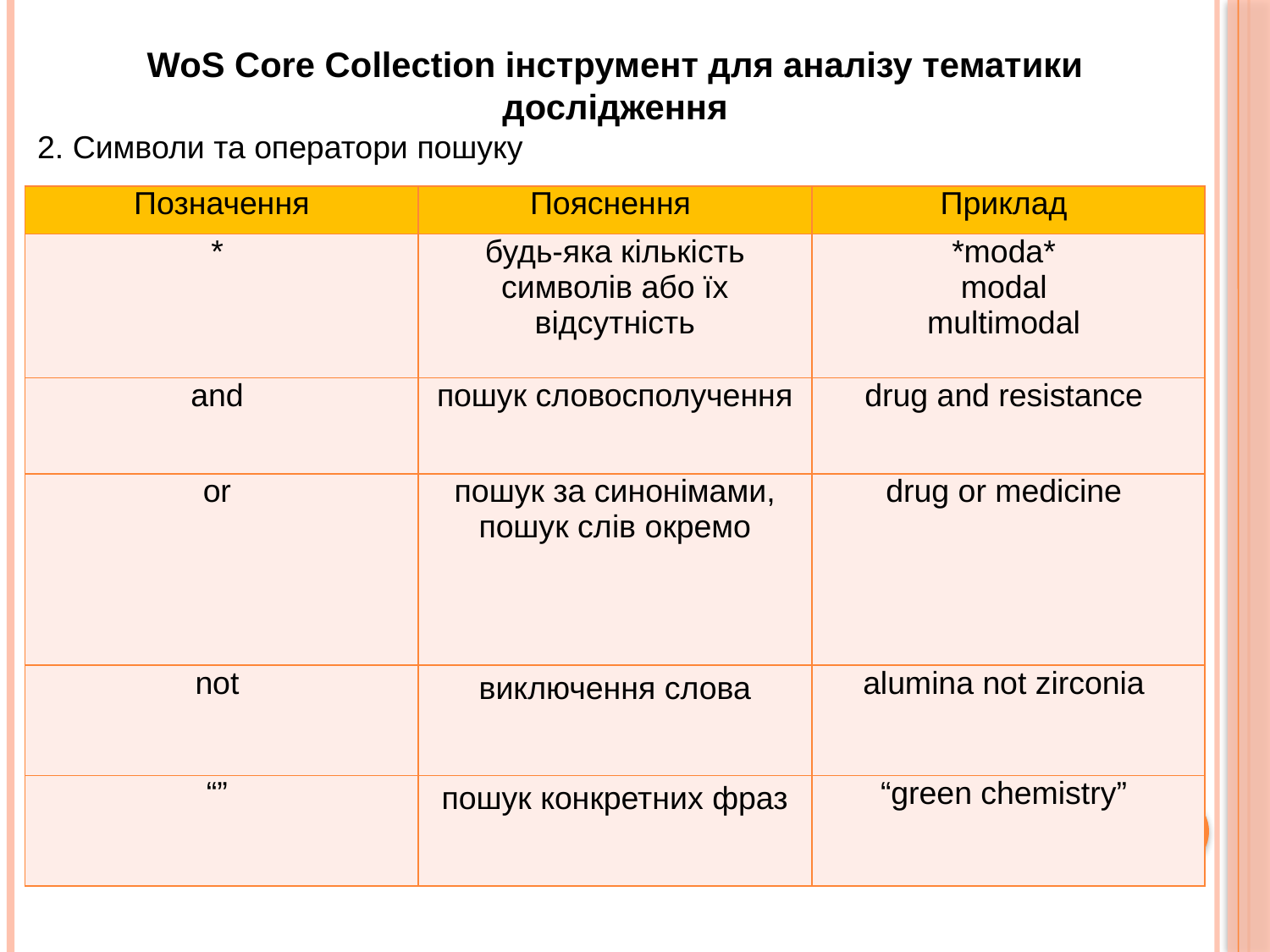

WoS Core Collection інструмент для аналізу тематики дослідження
2. Символи та оператори пошуку
| Позначення | Пояснення | Приклад |
| --- | --- | --- |
| \* | будь-яка кількість символів або їх відсутність | \*moda\* modal multimodal |
| and | пошук словосполучення | drug and resistance |
| or | пошук за синонімами, пошук слів окремо | drug or medicine |
| not | виключення слова | alumina not zirconia |
| “” | пошук конкретних фраз | “green chemistry” |